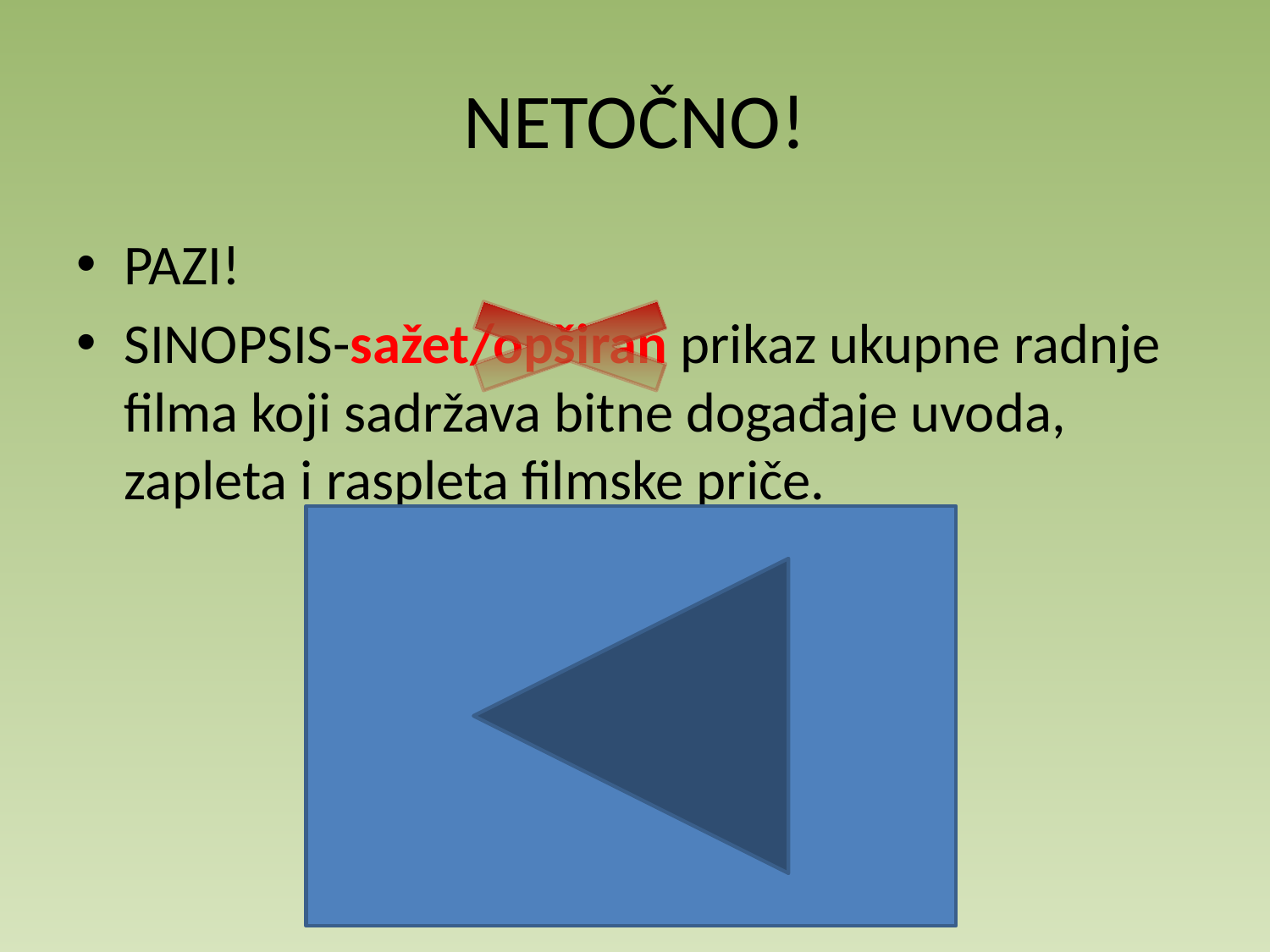

# NETOČNO!
PAZI!
SINOPSIS-sažet/opširan prikaz ukupne radnje filma koji sadržava bitne događaje uvoda, zapleta i raspleta filmske priče.